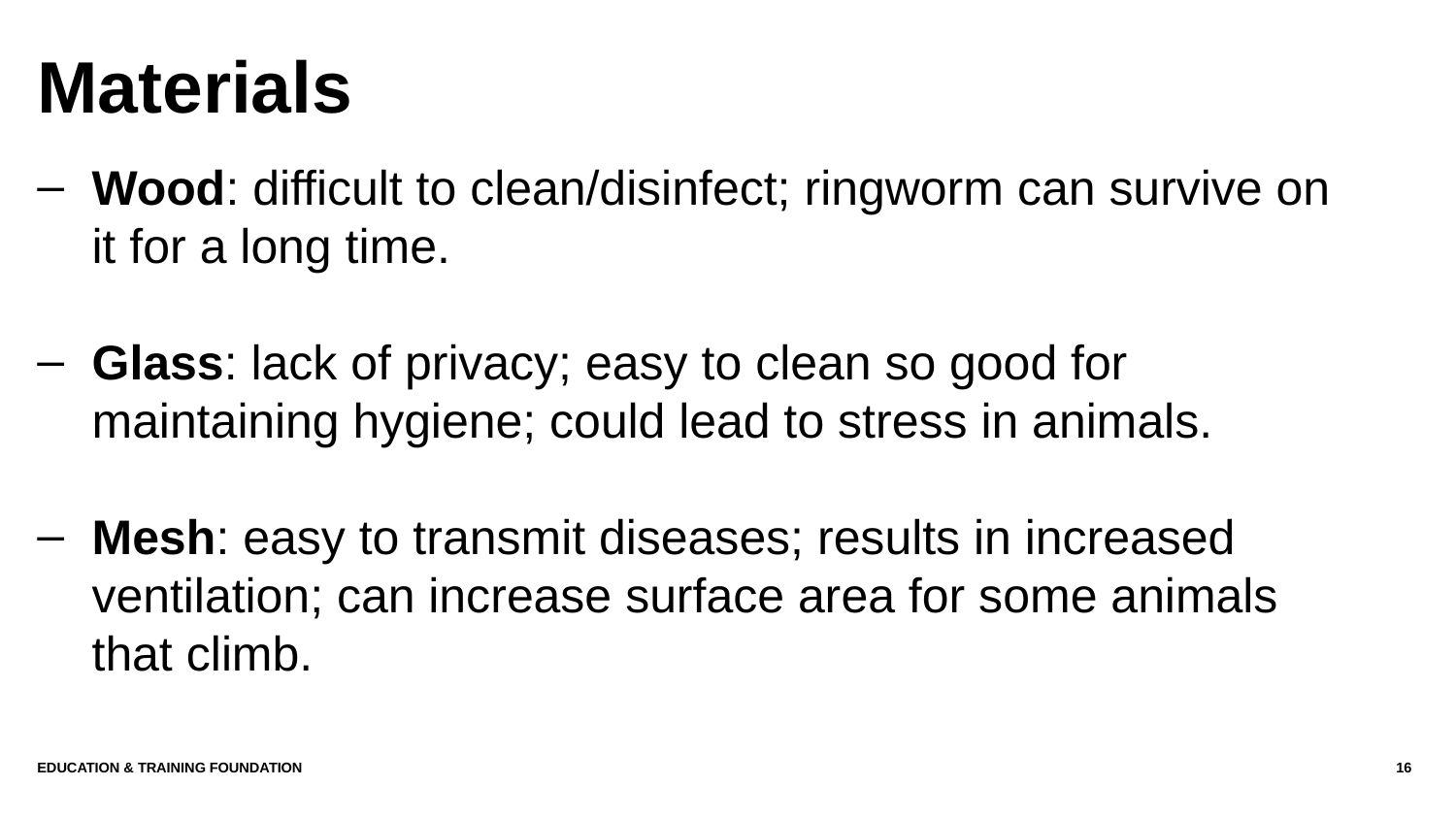

# Materials
Wood: difficult to clean/disinfect; ringworm can survive on it for a long time.
Glass: lack of privacy; easy to clean so good for maintaining hygiene; could lead to stress in animals.
Mesh: easy to transmit diseases; results in increased ventilation; can increase surface area for some animals that climb.
Education & Training Foundation
16